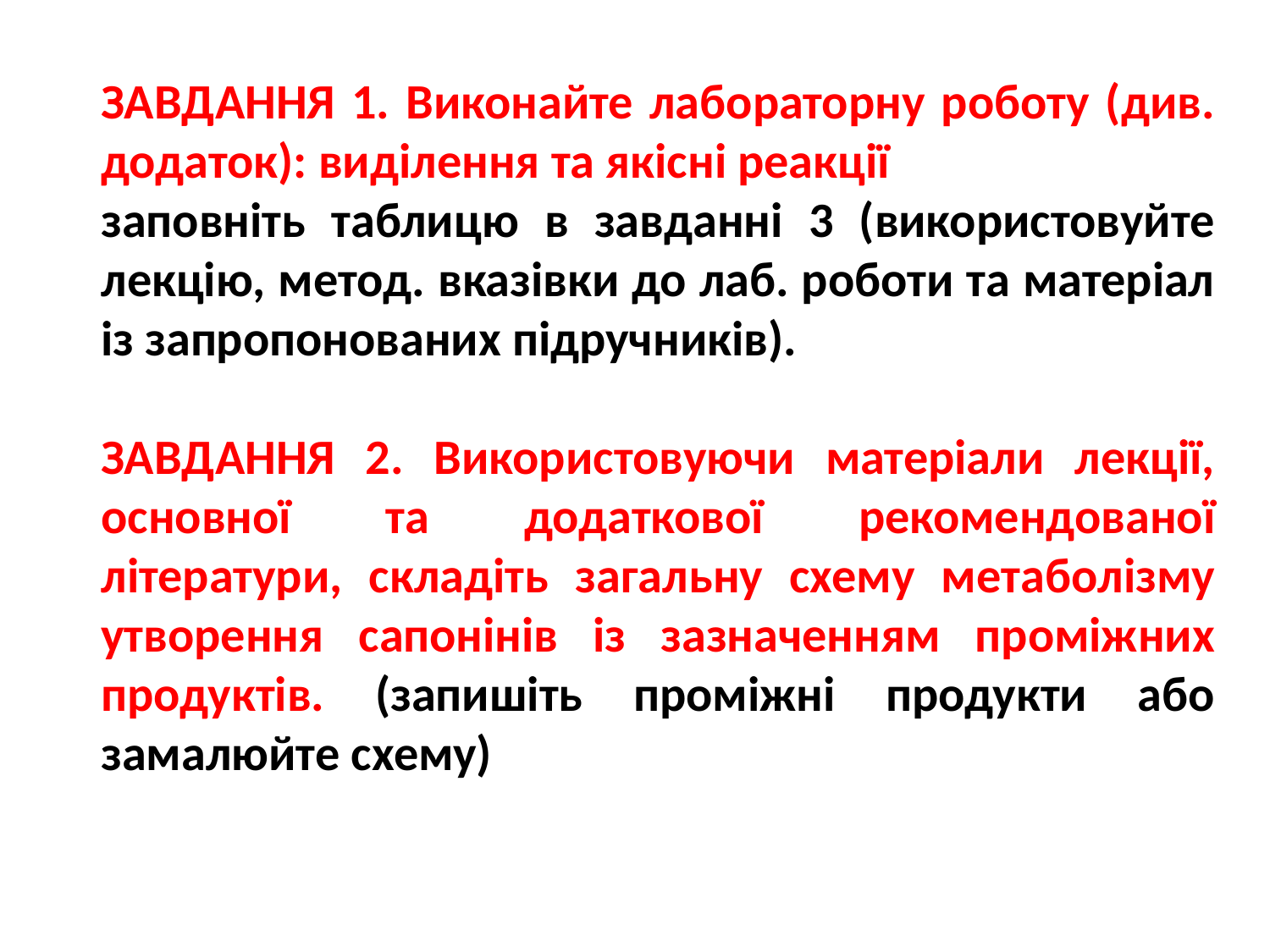

ЗАВДАННЯ 1. Виконайте лабораторну роботу (див. додаток): виділення та якісні реакції
заповніть таблицю в завданні 3 (використовуйте лекцію, метод. вказівки до лаб. роботи та матеріал із запропонованих підручників).

ЗАВДАННЯ 2. Використовуючи матеріали лекції, основної та додаткової рекомендованої літератури, складіть загальну схему метаболізму утворення сапонінів із зазначенням проміжних продуктів. (запишіть проміжні продукти або замалюйте схему)